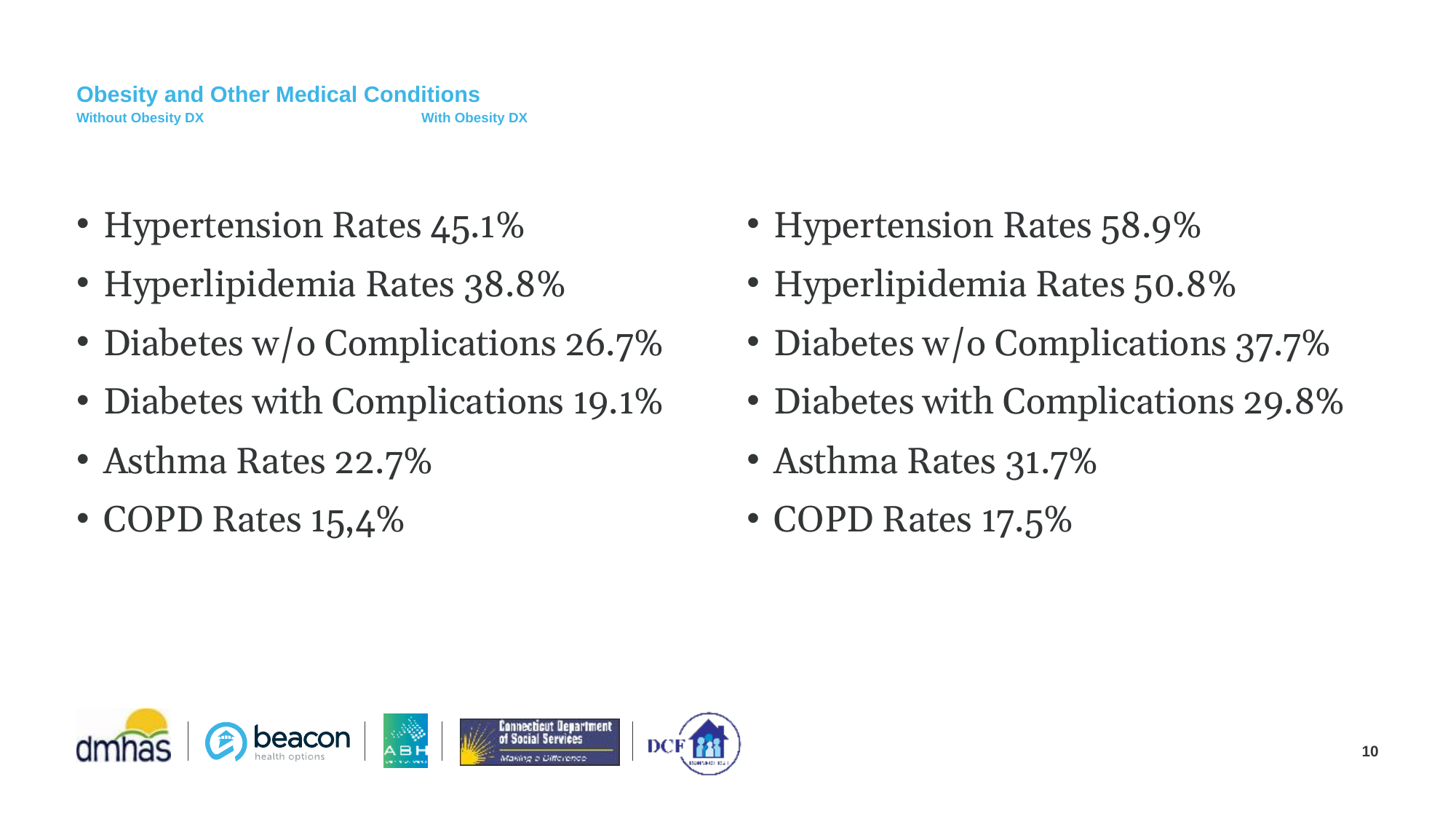

# Obesity and Other Medical Conditions Without Obesity DX                                                         With Obesity DX
Hypertension Rates 45.1%
Hyperlipidemia Rates 38.8%
Diabetes w/o Complications 26.7%
Diabetes with Complications 19.1%
Asthma Rates 22.7%
COPD Rates 15,4%
Hypertension Rates 58.9%
Hyperlipidemia Rates 50.8%
Diabetes w/o Complications 37.7%
Diabetes with Complications 29.8%
Asthma Rates 31.7%
COPD Rates 17.5%